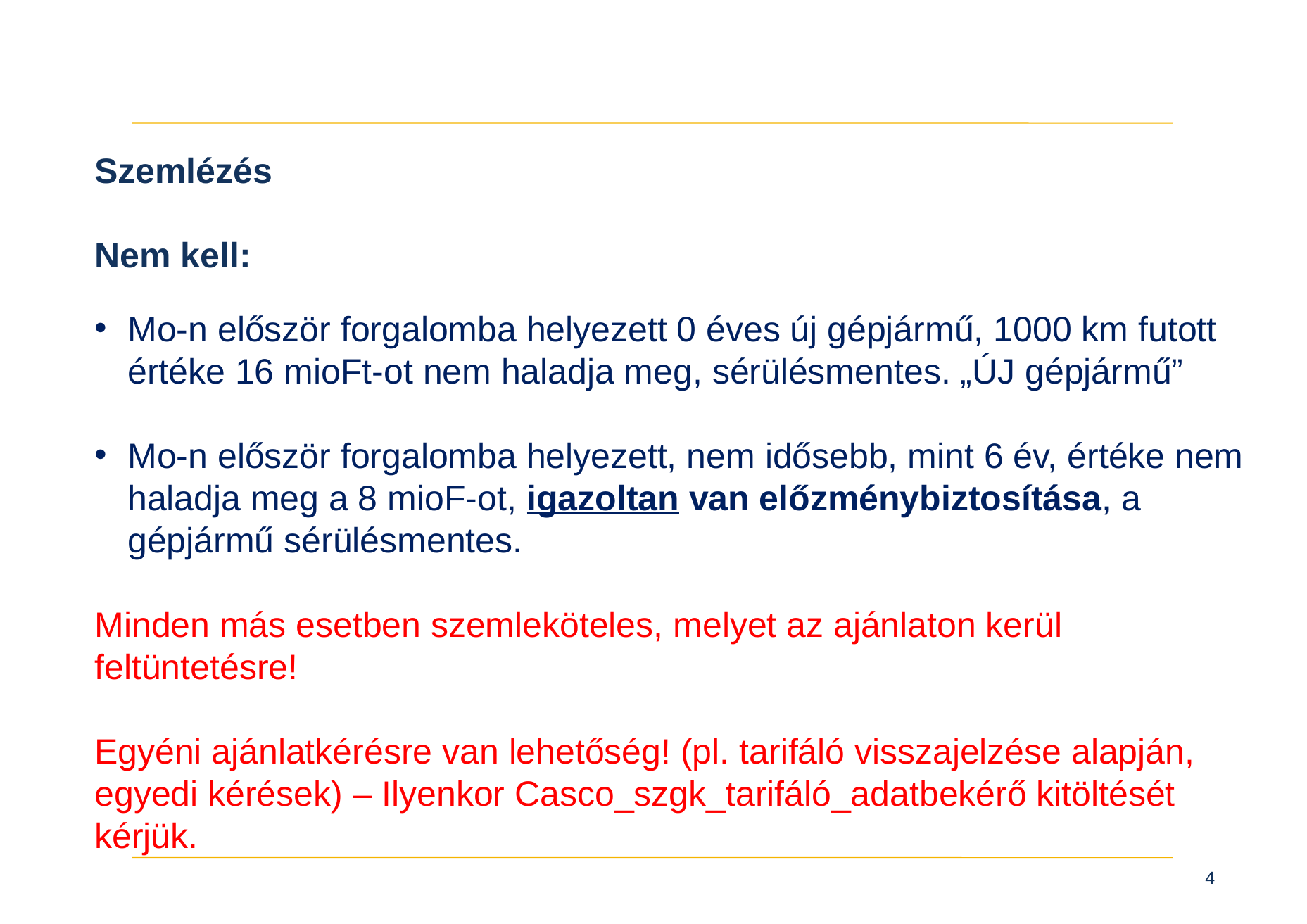

Szemlézés

Nem kell:

Mo-n először forgalomba helyezett 0 éves új gépjármű, 1000 km futott értéke 16 mioFt-ot nem haladja meg, sérülésmentes. „ÚJ gépjármű”

Mo-n először forgalomba helyezett, nem idősebb, mint 6 év, értéke nem haladja meg a 8 mioF-ot, igazoltan van előzménybiztosítása, a gépjármű sérülésmentes.

Minden más esetben szemleköteles, melyet az ajánlaton kerül feltüntetésre!

Egyéni ajánlatkérésre van lehetőség! (pl. tarifáló visszajelzése alapján, egyedi kérések) – Ilyenkor Casco_szgk_tarifáló_adatbekérő kitöltését kérjük.

4